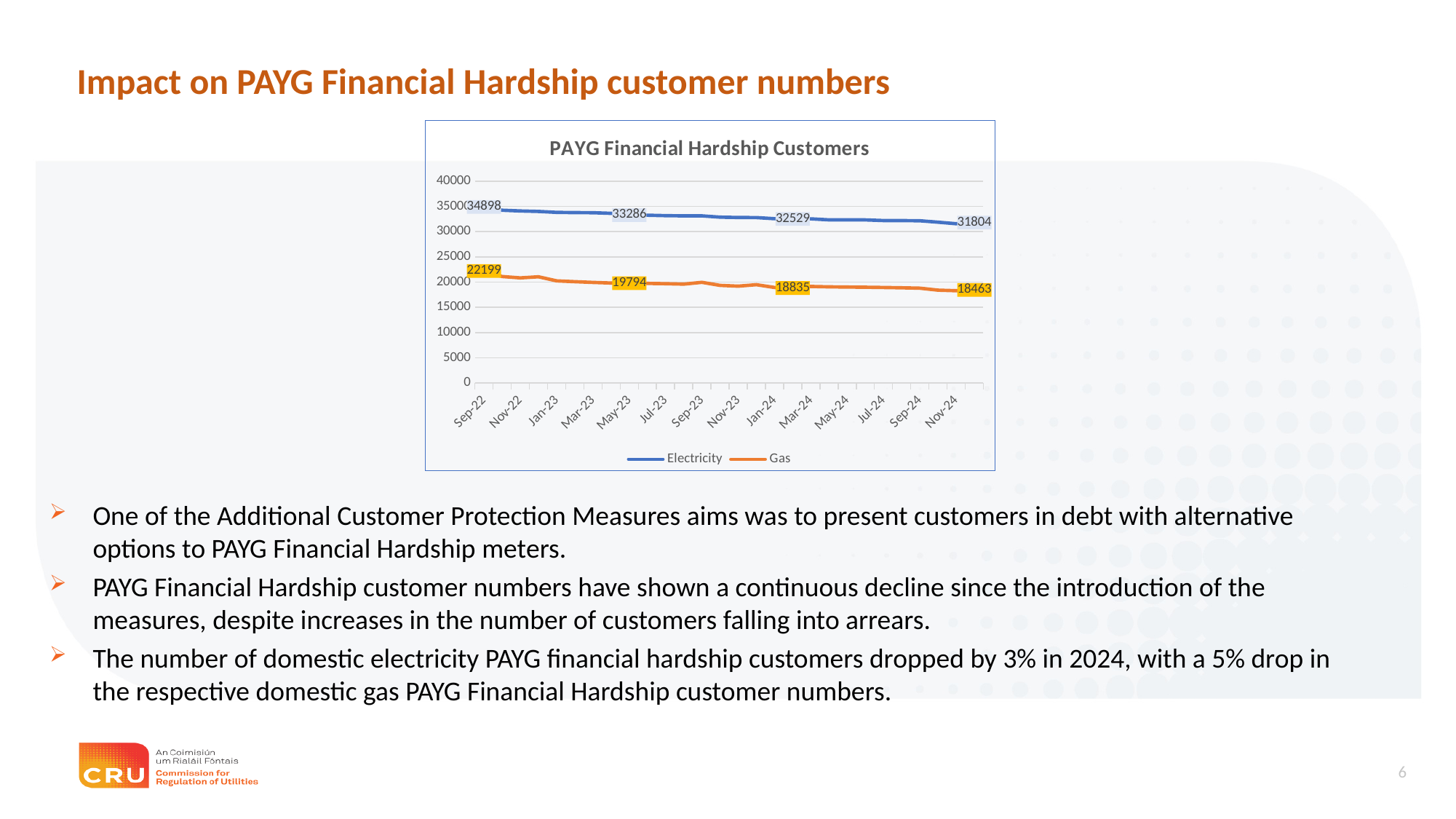

Impact on PAYG Financial Hardship customer numbers

### Chart: PAYG Financial Hardship Customers

| Category | Electricity | Gas |
|---|---|---|
| 44805 | 34898.0 | 22199.0 |
| 44835 | 34240.0 | 21103.0 |
| 44866 | 34097.0 | 20836.0 |
| 44896 | 33999.0 | 21055.0 |
| 44927 | 33810.0 | 20243.0 |
| 44958 | 33770.0 | 20084.0 |
| 44986 | 33744.0 | 19941.0 |
| 45017 | 33627.0 | 19821.0 |
| 45047 | 33286.0 | 19794.0 |
| 45078 | 33254.0 | 19742.0 |
| 45108 | 33169.0 | 19684.0 |
| 45139 | 33122.0 | 19597.0 |
| 45170 | 33122.0 | 19956.0 |
| 45200 | 32871.0 | 19357.0 |
| 45231 | 32796.0 | 19197.0 |
| 45261 | 32780.0 | 19486.0 |
| 45292 | 32563.0 | 18937.0 |
| 45323 | 32529.0 | 18835.0 |
| 45352 | 32536.0 | 19137.0 |
| 45383 | 32334.0 | 19059.0 |
| 45413 | 32322.0 | 19021.0 |
| 45444 | 32326.0 | 18985.0 |
| 45474 | 32194.0 | 18936.0 |
| 45505 | 32185.0 | 18874.0 |
| 45536 | 32150.0 | 18800.0 |
| 45566 | 31868.0 | 18404.0 |
| 45597 | 31563.0 | 18300.0 |
| 45627 | 31804.0 | 18463.0 |

One of the Additional Customer Protection Measures aims was to present customers in debt with alternative options to PAYG Financial Hardship meters.
PAYG Financial Hardship customer numbers have shown a continuous decline since the introduction of the measures, despite increases in the number of customers falling into arrears.
The number of domestic electricity PAYG financial hardship customers dropped by 3% in 2024, with a 5% drop in the respective domestic gas PAYG Financial Hardship customer numbers.
6